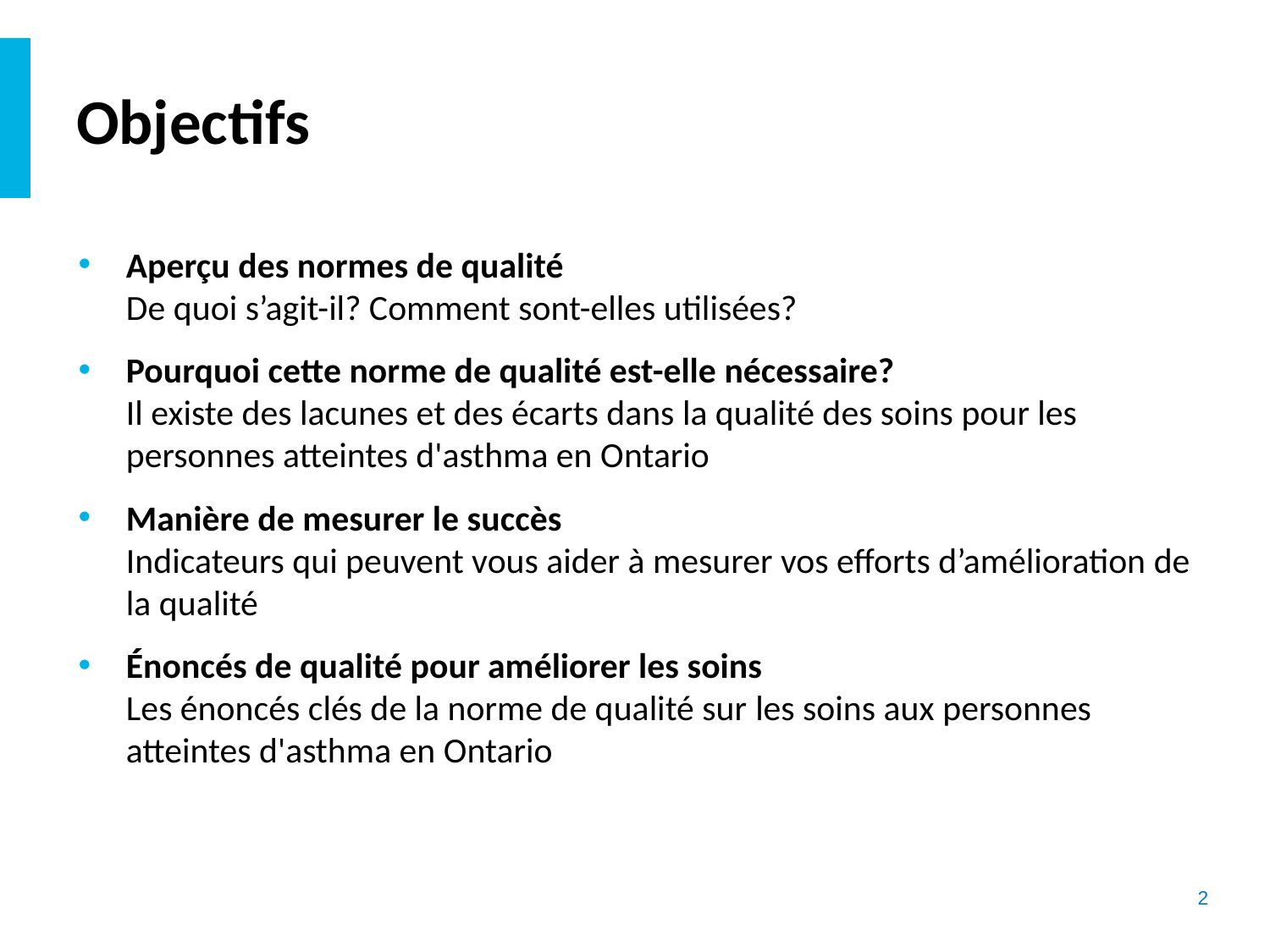

# Objectifs
Aperçu des normes de qualité
De quoi s’agit-il? Comment sont-elles utilisées?
Pourquoi cette norme de qualité est-elle nécessaire?
Il existe des lacunes et des écarts dans la qualité des soins pour les personnes atteintes d'asthma en Ontario
Manière de mesurer le succès
Indicateurs qui peuvent vous aider à mesurer vos efforts d’amélioration de la qualité
Énoncés de qualité pour améliorer les soins
Les énoncés clés de la norme de qualité sur les soins aux personnes atteintes d'asthma en Ontario